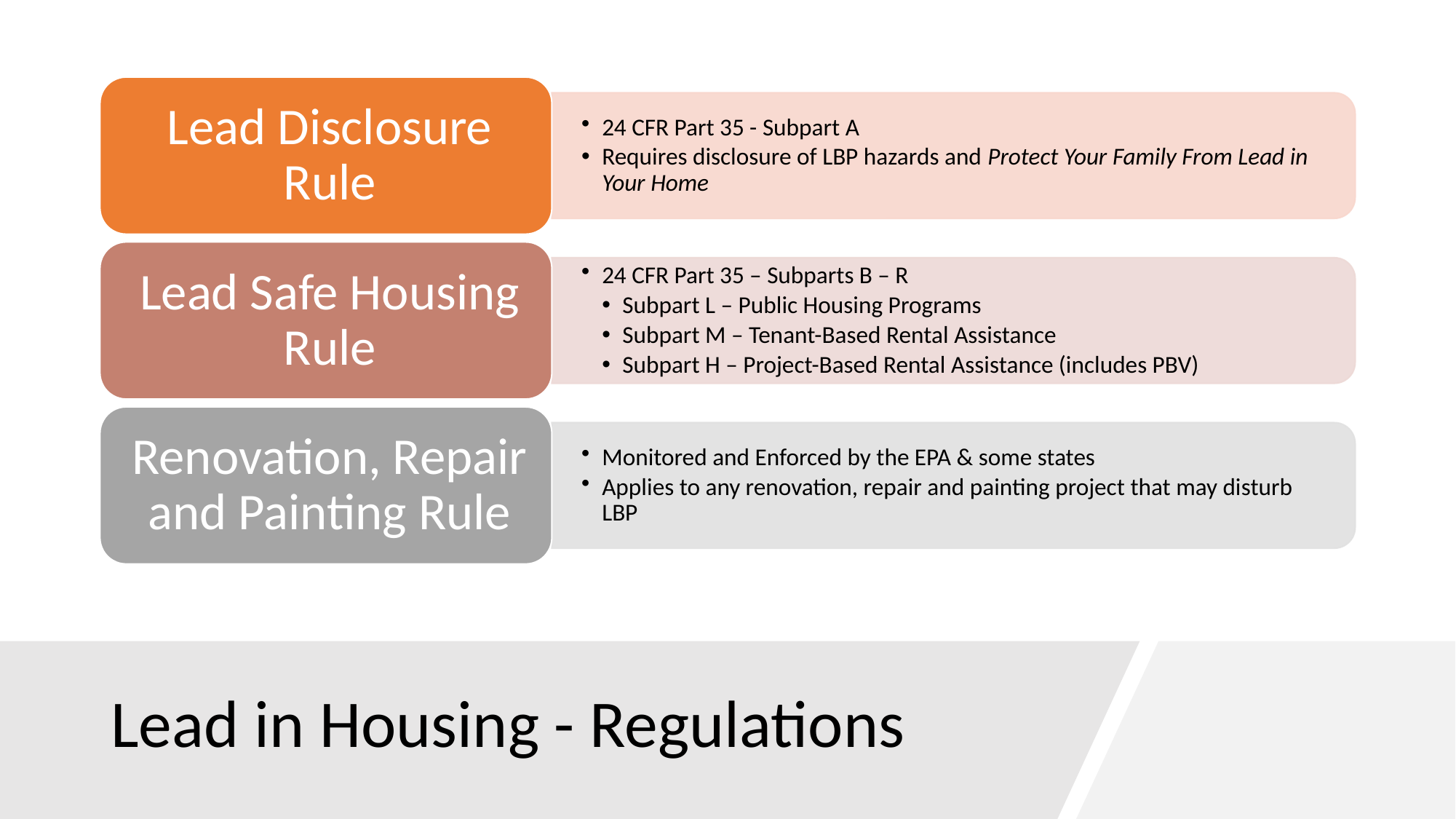

24 CFR Part 35 - Subpart A
Requires disclosure of LBP hazards and Protect Your Family From Lead in Your Home
Lead Disclosure Rule
24 CFR Part 35 – Subparts B – R
Subpart L – Public Housing Programs
Subpart M – Tenant-Based Rental Assistance
Subpart H – Project-Based Rental Assistance (includes PBV)
Lead Safe Housing Rule
Monitored and Enforced by the EPA & some states
Applies to any renovation, repair and painting project that may disturb LBP
Renovation, Repair and Painting Rule

# Lead in Housing - Regulations